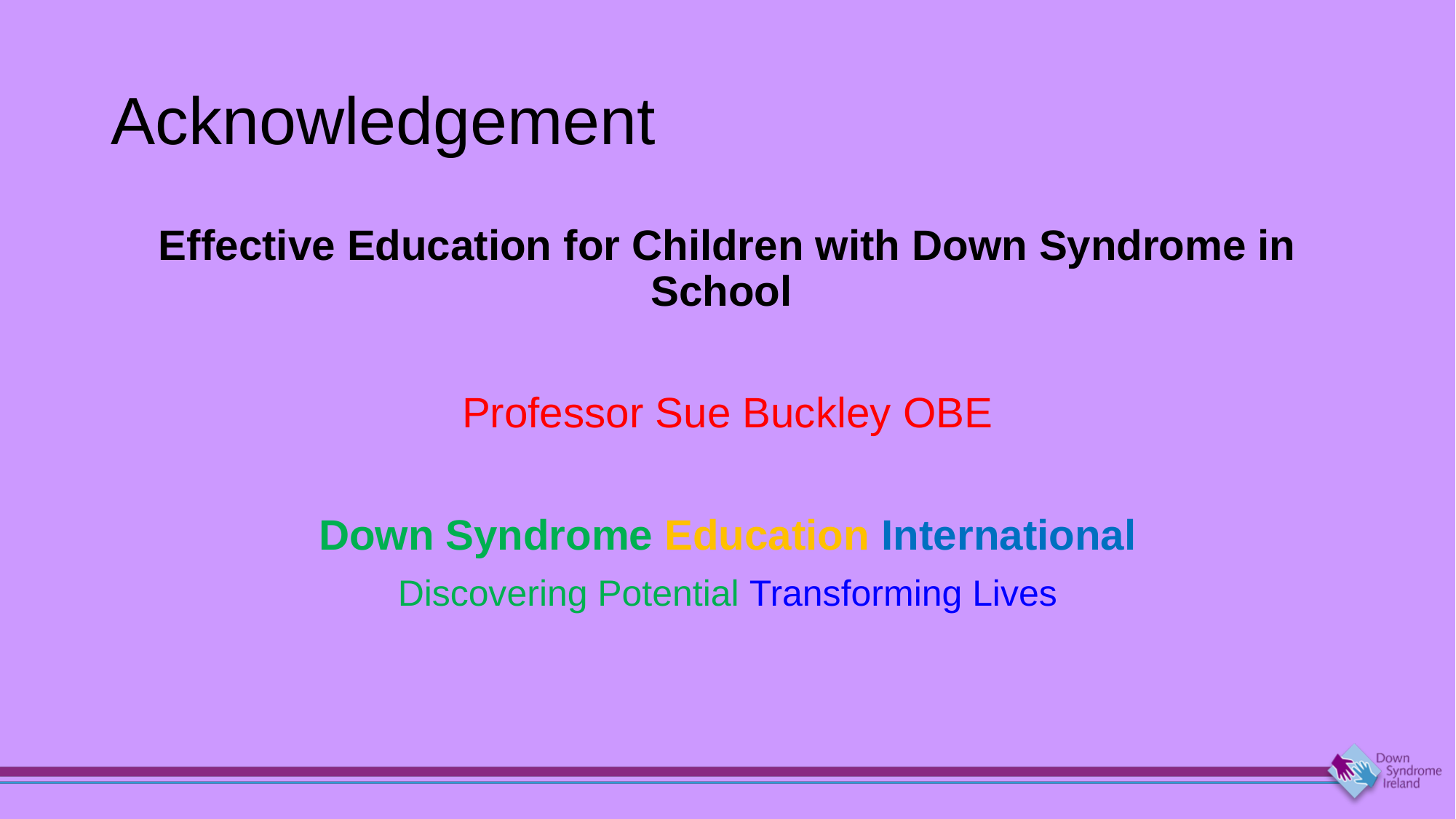

# Acknowledgement
Effective Education for Children with Down Syndrome in School

Professor Sue Buckley OBE

Down Syndrome Education International
Discovering Potential Transforming Lives